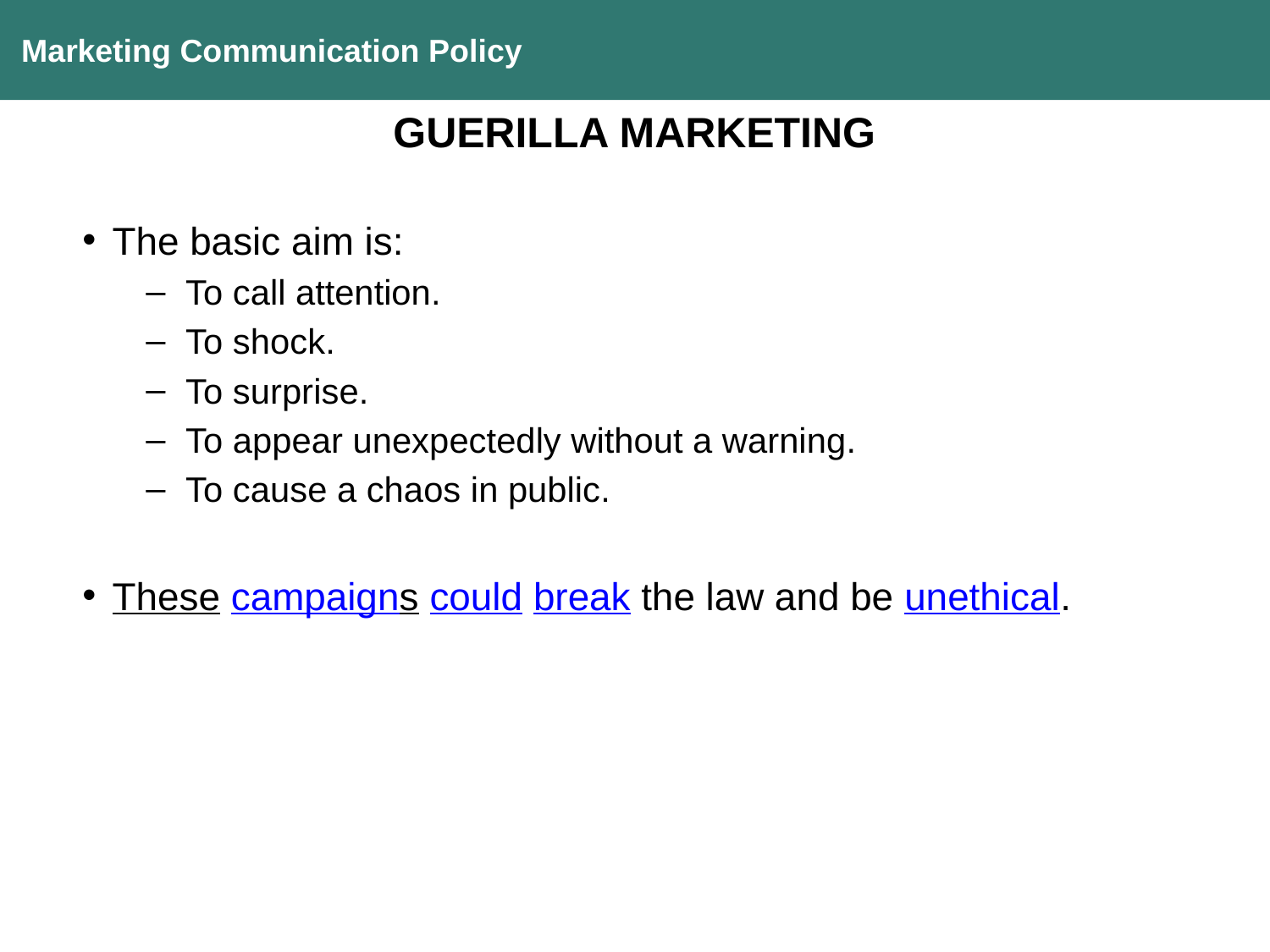

Marketing Communication Policy
GUERILLA MARKETING
The basic aim is:
To call attention.
To shock.
To surprise.
To appear unexpectedly without a warning.
To cause a chaos in public.

These campaigns could break the law and be unethical.